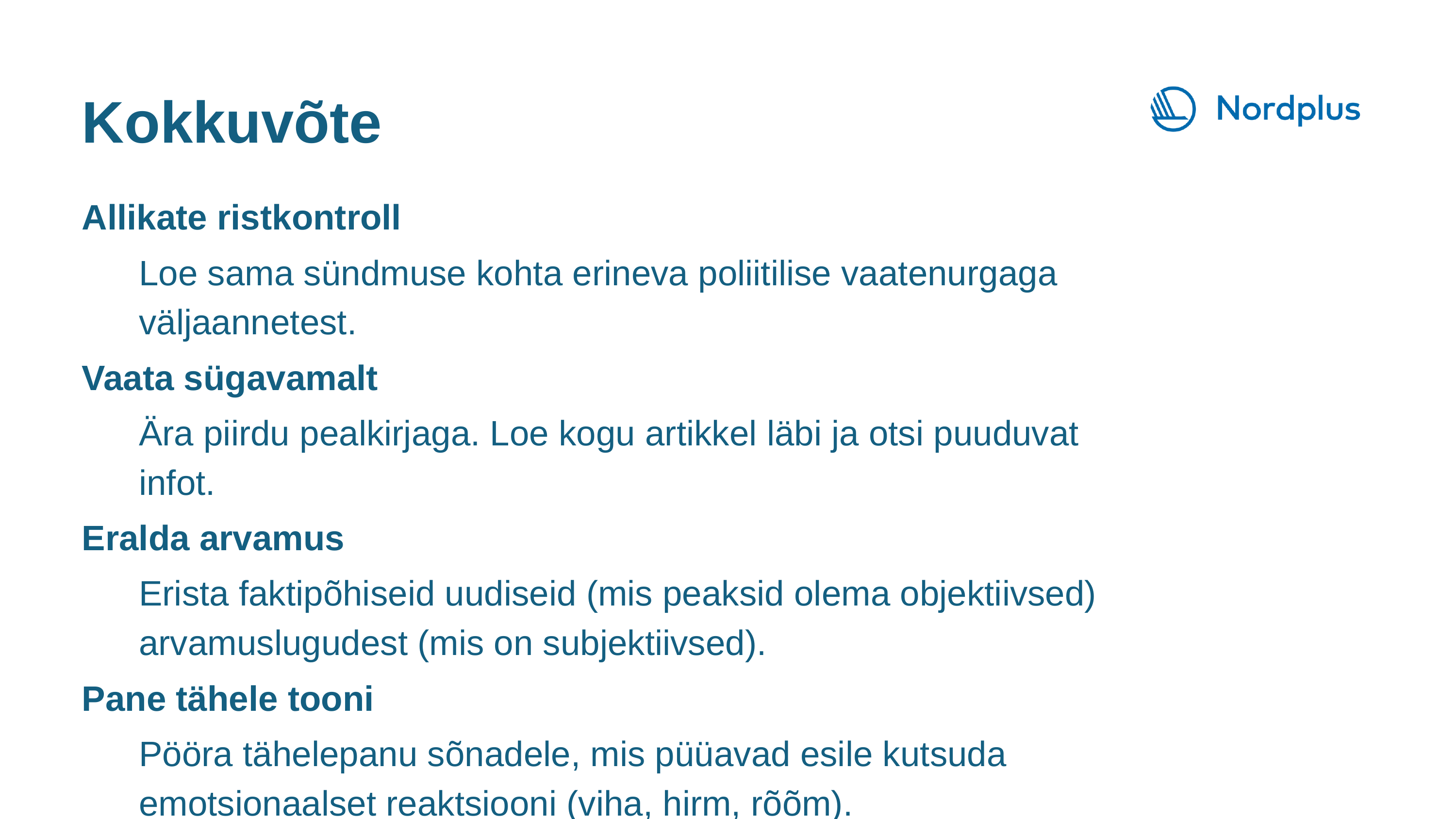

Kokkuvõte

Allikate ristkontroll
Loe sama sündmuse kohta erineva poliitilise vaatenurgaga väljaannetest.
Vaata sügavamalt
Ära piirdu pealkirjaga. Loe kogu artikkel läbi ja otsi puuduvat infot.
Eralda arvamus
Erista faktipõhiseid uudiseid (mis peaksid olema objektiivsed) arvamuslugudest (mis on subjektiivsed).
Pane tähele tooni
Pööra tähelepanu sõnadele, mis püüavad esile kutsuda emotsionaalset reaktsiooni (viha, hirm, rõõm).